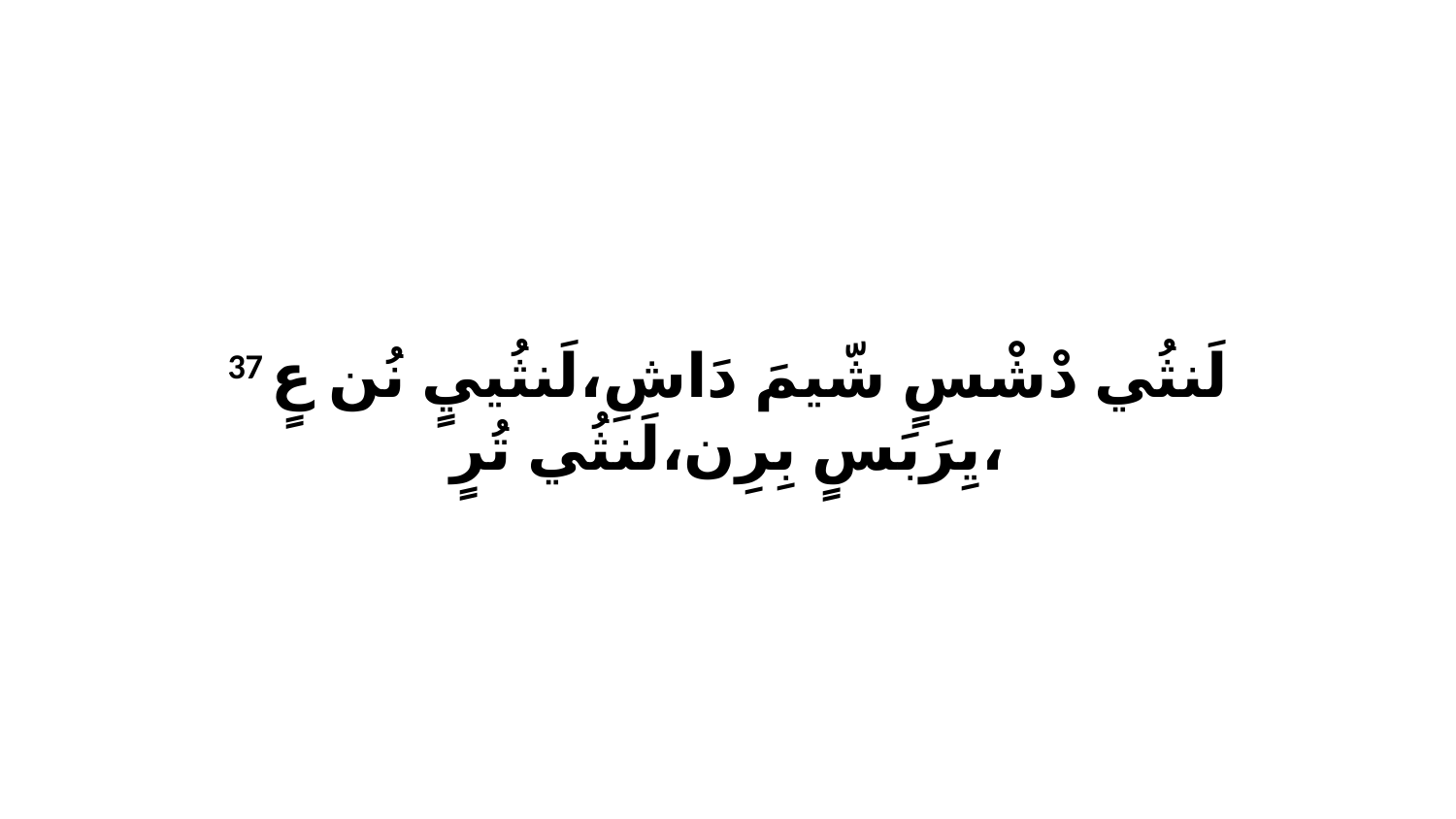

37 لَنثُي دْشْسٍ شّيمَ دَاشِ،لَنثُييٍ نُن عٍ يِرَبَسٍ بِرِن،لَنثُي تُرٍ،